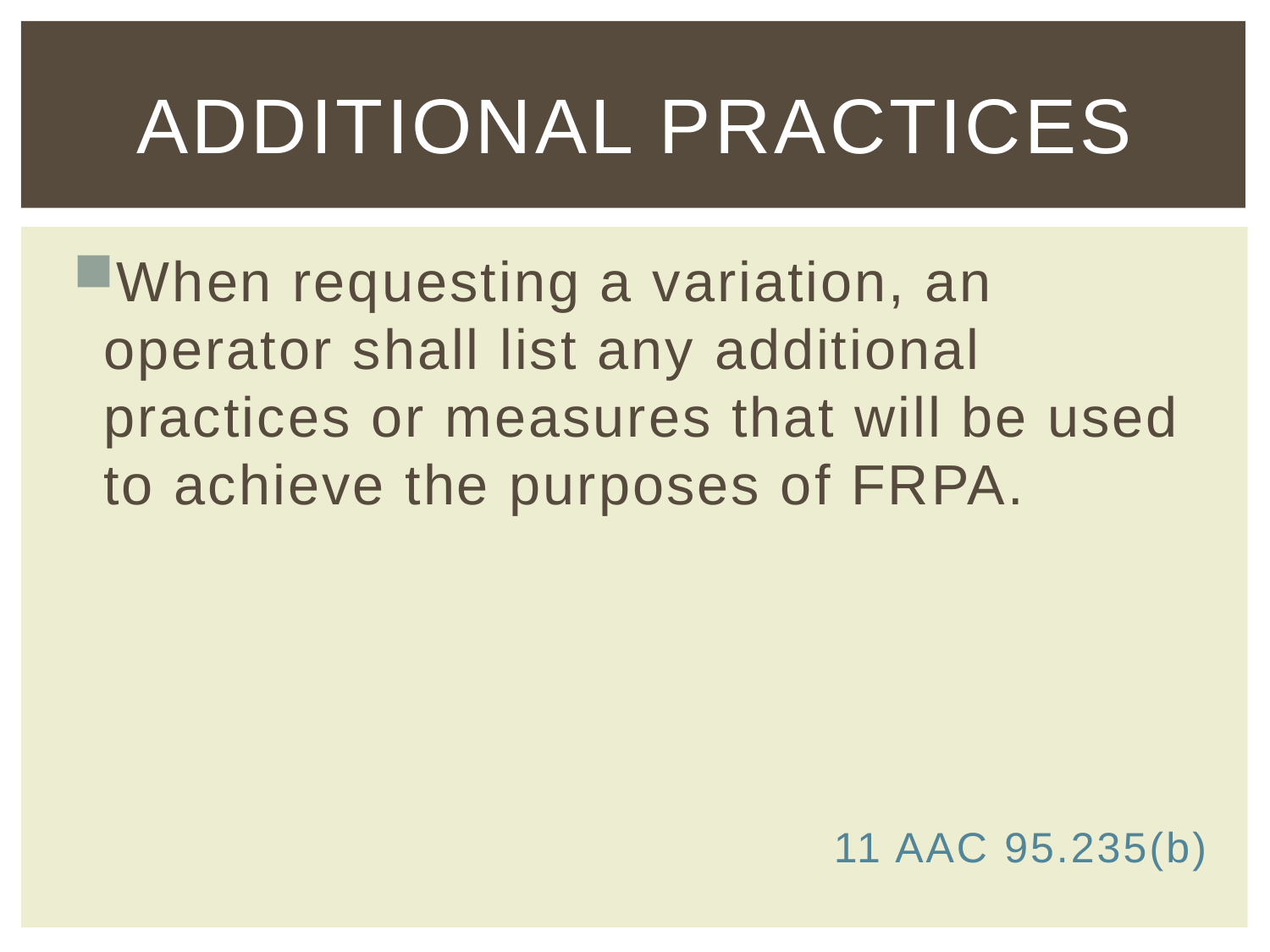

# Additional practices
When requesting a variation, an operator shall list any additional practices or measures that will be used to achieve the purposes of FRPA.

						11 AAC 95.235(b)